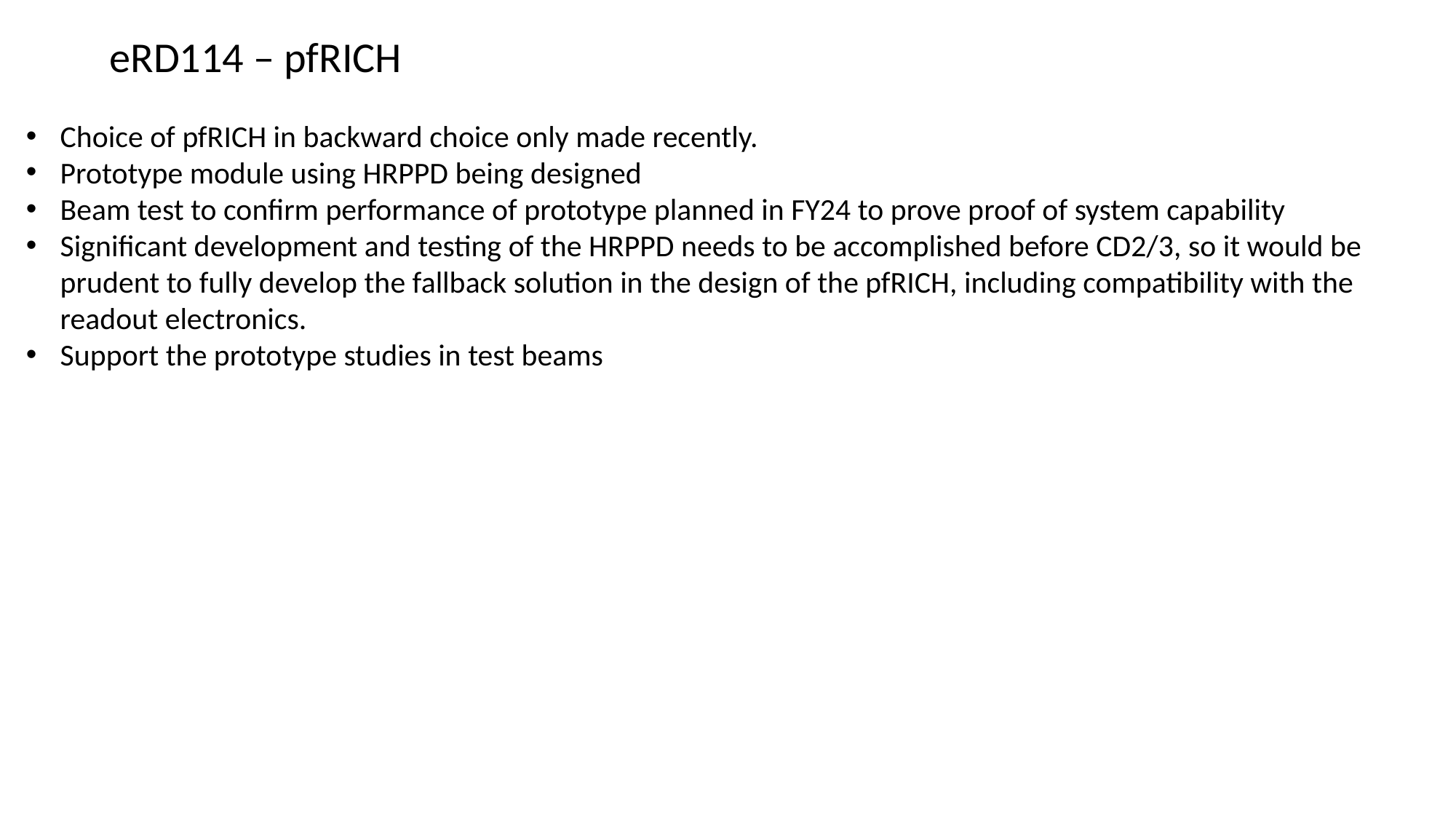

eRD114 – pfRICH
Choice of pfRICH in backward choice only made recently.
Prototype module using HRPPD being designed
Beam test to confirm performance of prototype planned in FY24 to prove proof of system capability
Significant development and testing of the HRPPD needs to be accomplished before CD2/3, so it would be prudent to fully develop the fallback solution in the design of the pfRICH, including compatibility with the readout electronics.
Support the prototype studies in test beams